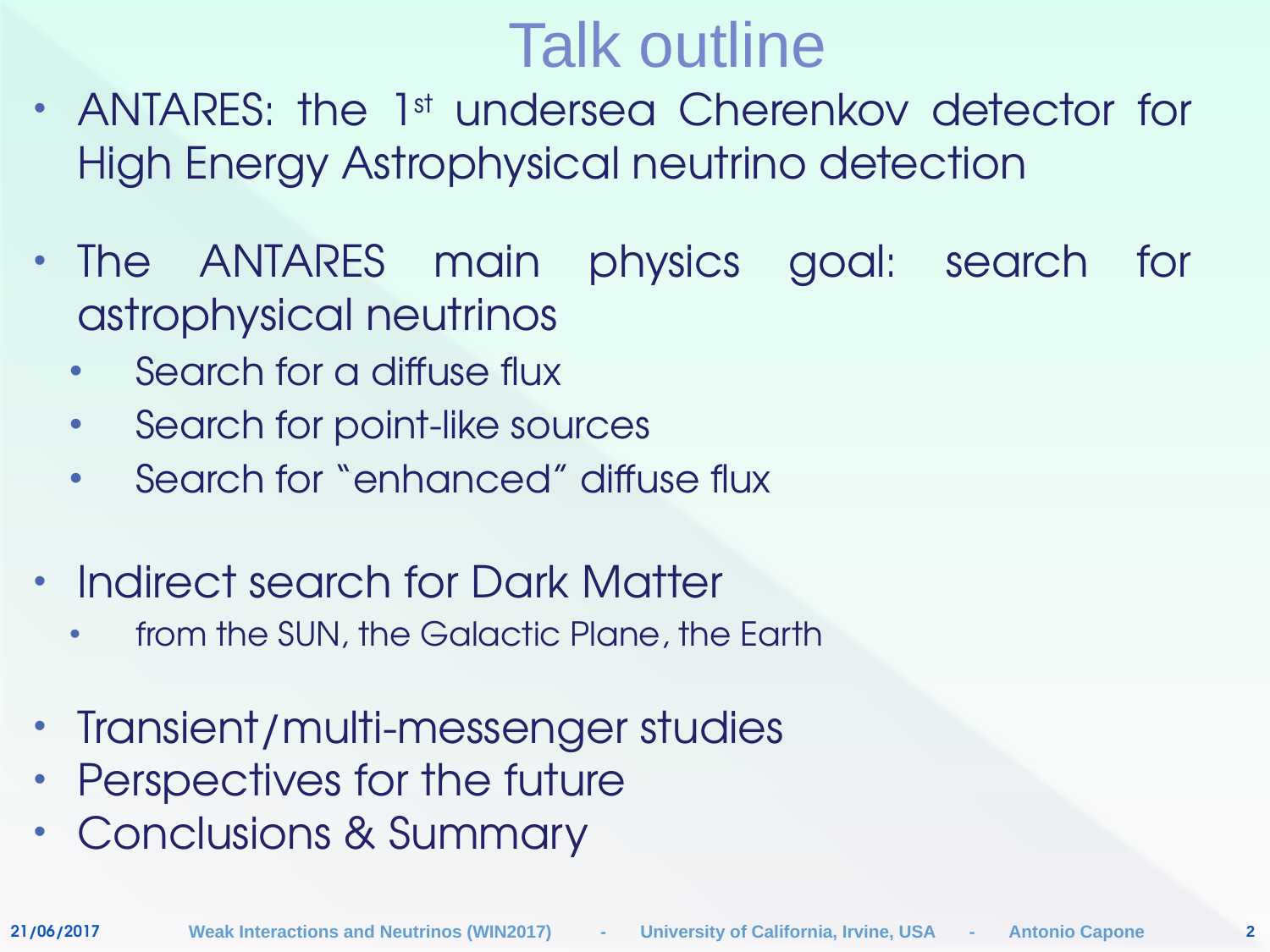

# Talk outline
ANTARES: the 1st undersea Cherenkov detector for High Energy Astrophysical neutrino detection

The ANTARES main physics goal: search for astrophysical neutrinos
Search for a diffuse flux
Search for point-like sources
Search for “enhanced” diffuse flux

Indirect search for Dark Matter
from the SUN, the Galactic Plane, the Earth

Transient/multi-messenger studies
Perspectives for the future
Conclusions & Summary
21/06/2017
2
Weak Interactions and Neutrinos (WIN2017)          -       University of California, Irvine, USA       -       Antonio Capone